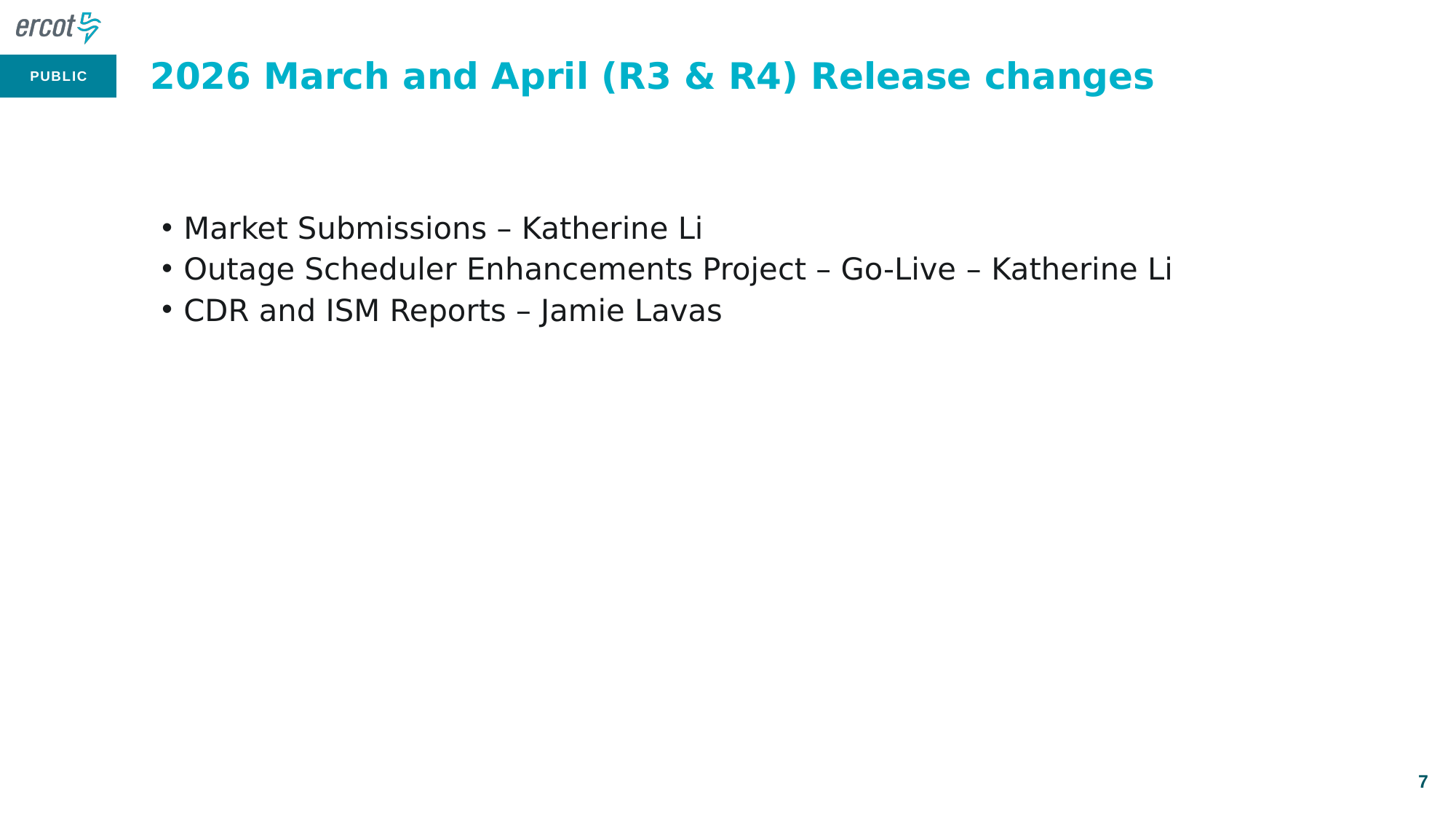

# 2026 March and April (R3 & R4) Release changes

Market Submissions – Katherine Li
Outage Scheduler Enhancements Project – Go-Live – Katherine Li
CDR and ISM Reports – Jamie Lavas

7